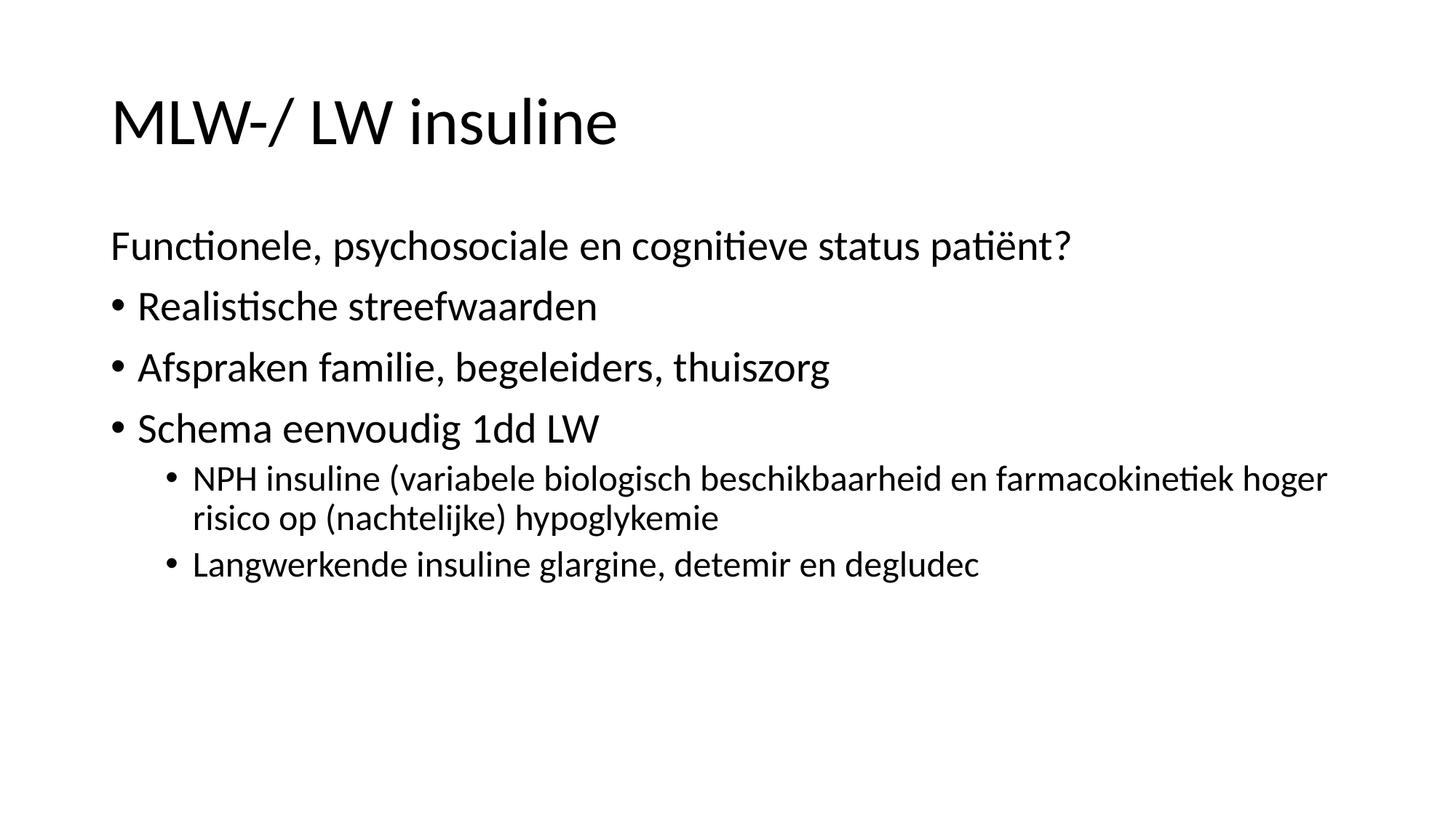

# MLW-/ LW insuline
Functionele, psychosociale en cognitieve status patiënt?
Realistische streefwaarden
Afspraken familie, begeleiders, thuiszorg
Schema eenvoudig 1dd LW
NPH insuline (variabele biologisch beschikbaarheid en farmacokinetiek hoger risico op (nachtelijke) hypoglykemie
Langwerkende insuline glargine, detemir en degludec